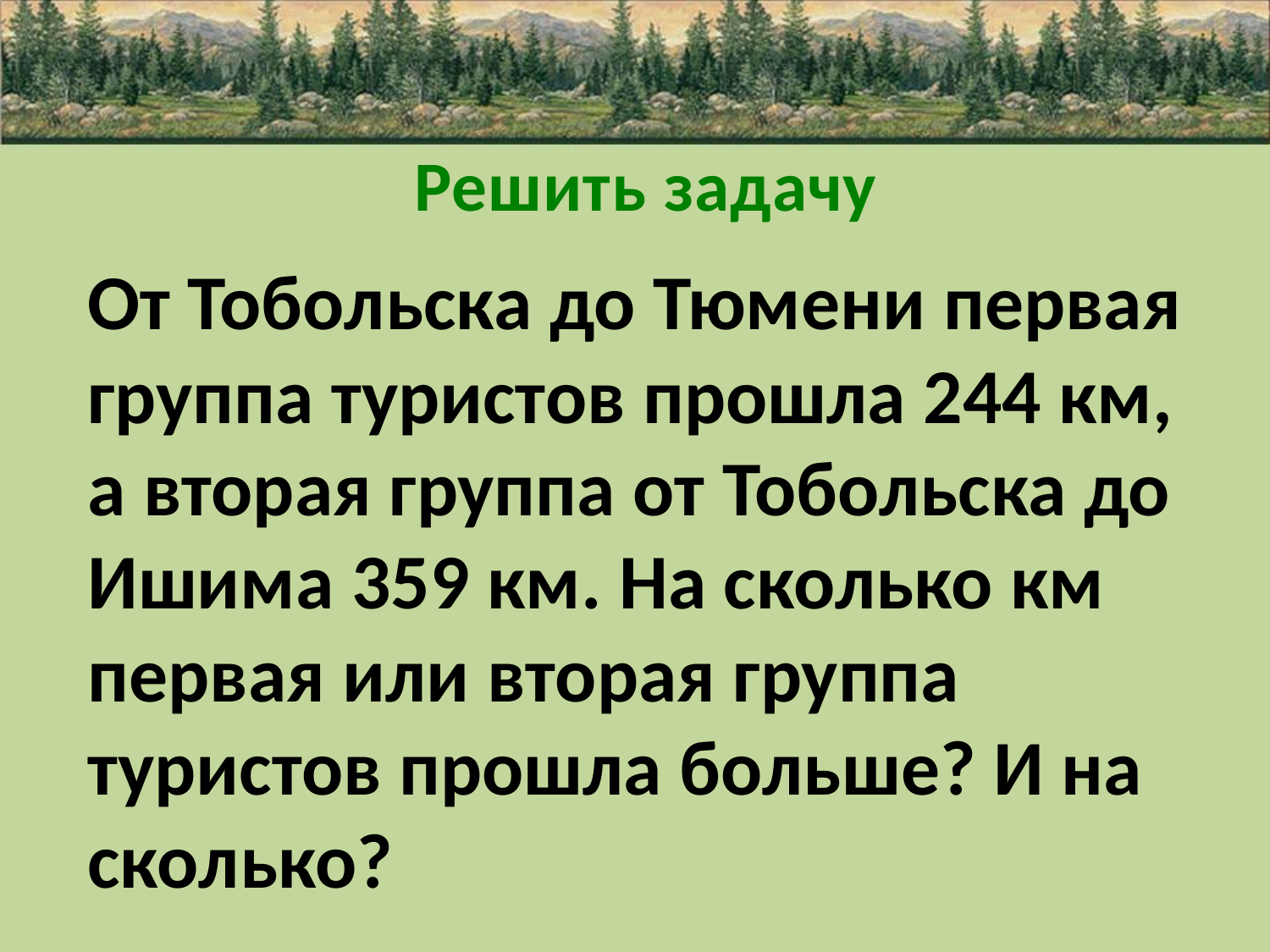

# Решить задачу
От Тобольска до Тюмени первая группа туристов прошла 244 км, а вторая группа от Тобольска до Ишима 359 км. На сколько км первая или вторая группа туристов прошла больше? И на сколько?